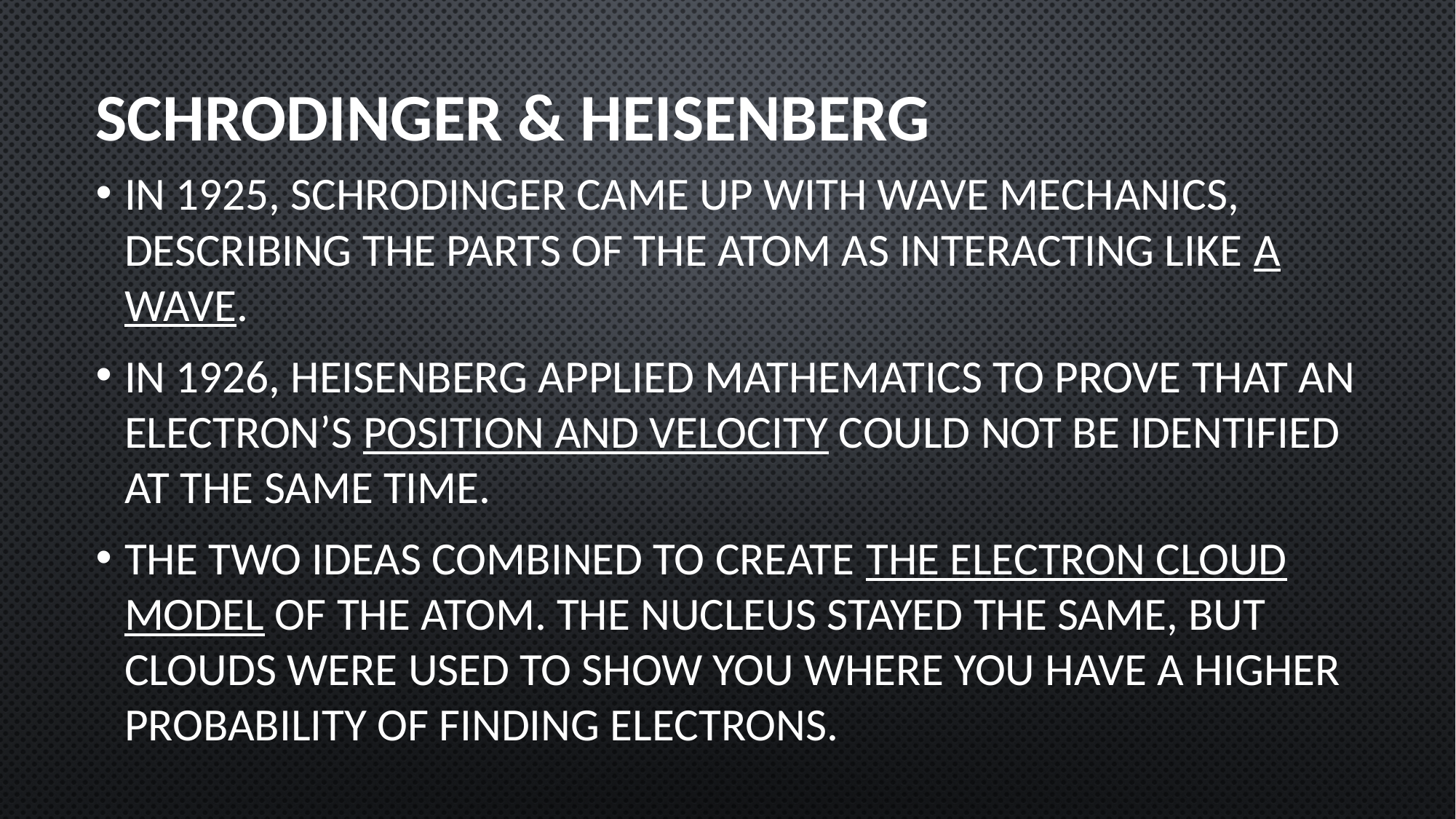

# Schrodinger & Heisenberg
In 1925, Schrodinger came up with wave mechanics, describing the parts of the atom as interacting like a wave.
In 1926, Heisenberg applied mathematics to prove that an electron’s position and velocity could not be identified at the same time.
The two ideas combined to create the electron cloud model of the atom. The nucleus stayed the same, but clouds were used to show you where you have a higher probability of finding electrons.